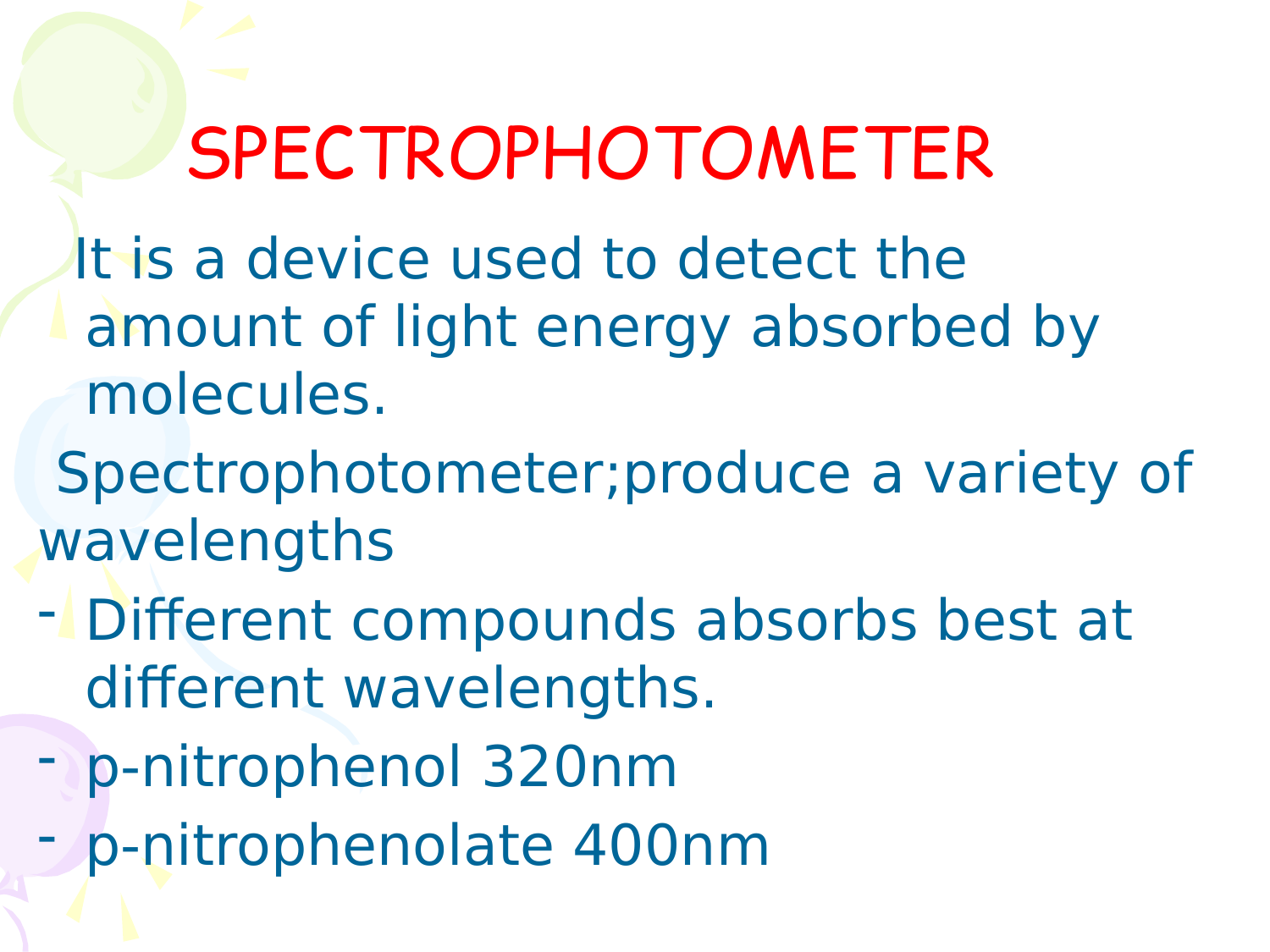

# SPECTROPHOTOMETER
  It is a device used to detect the amount of light energy absorbed by molecules.
 Spectrophotometer;produce a variety of wavelengths
Different compounds absorbs best at different wavelengths.
p-nitrophenol 320nm
p-nitrophenolate 400nm